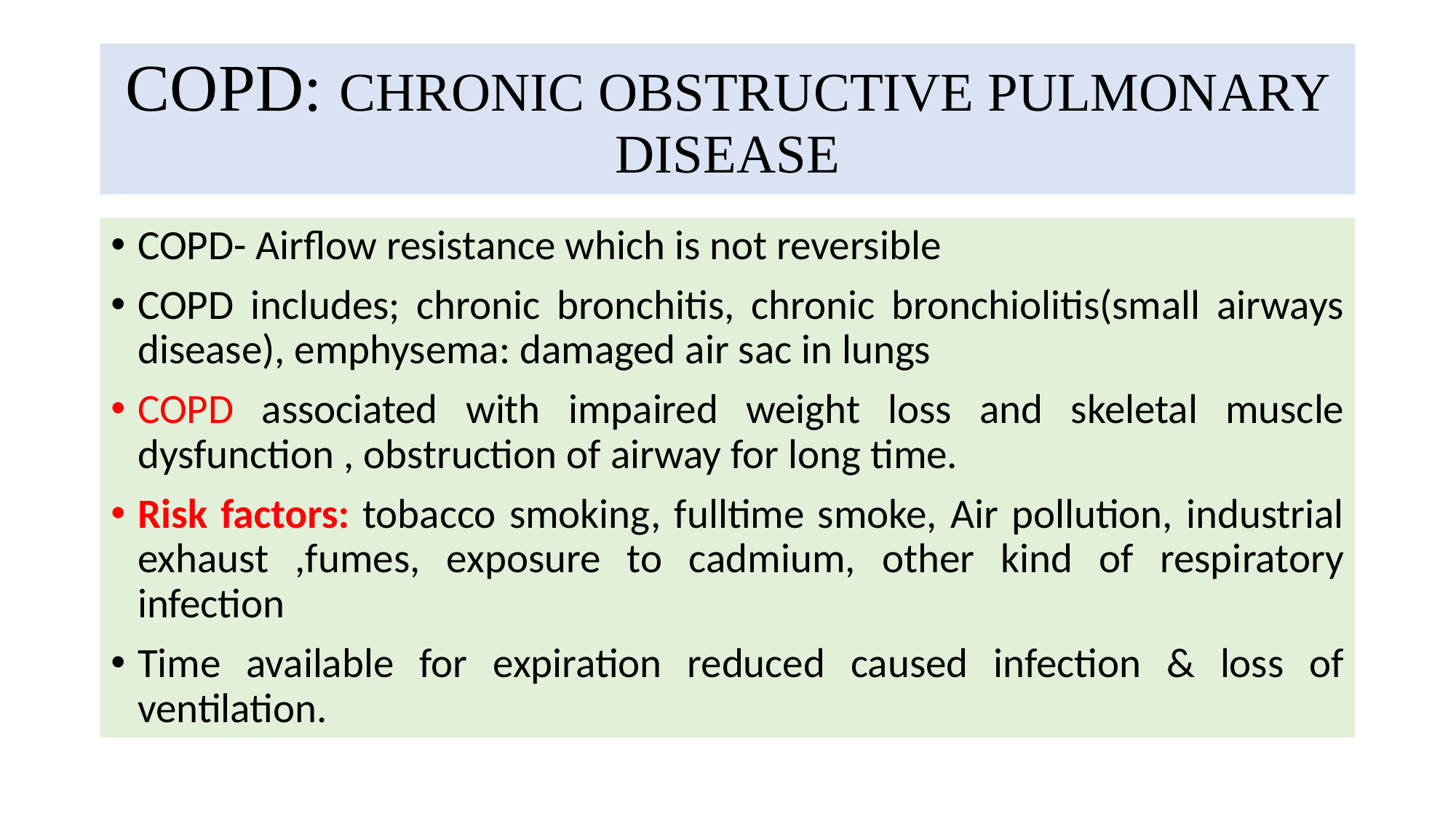

# COPD: CHRONIC OBSTRUCTIVE PULMONARY DISEASE
COPD- Airflow resistance which is not reversible
COPD includes; chronic bronchitis, chronic bronchiolitis(small airways disease), emphysema: damaged air sac in lungs
COPD associated with impaired weight loss and skeletal muscle dysfunction , obstruction of airway for long time.
Risk factors: tobacco smoking, fulltime smoke, Air pollution, industrial exhaust ,fumes, exposure to cadmium, other kind of respiratory infection
Time available for expiration reduced caused infection & loss of ventilation.